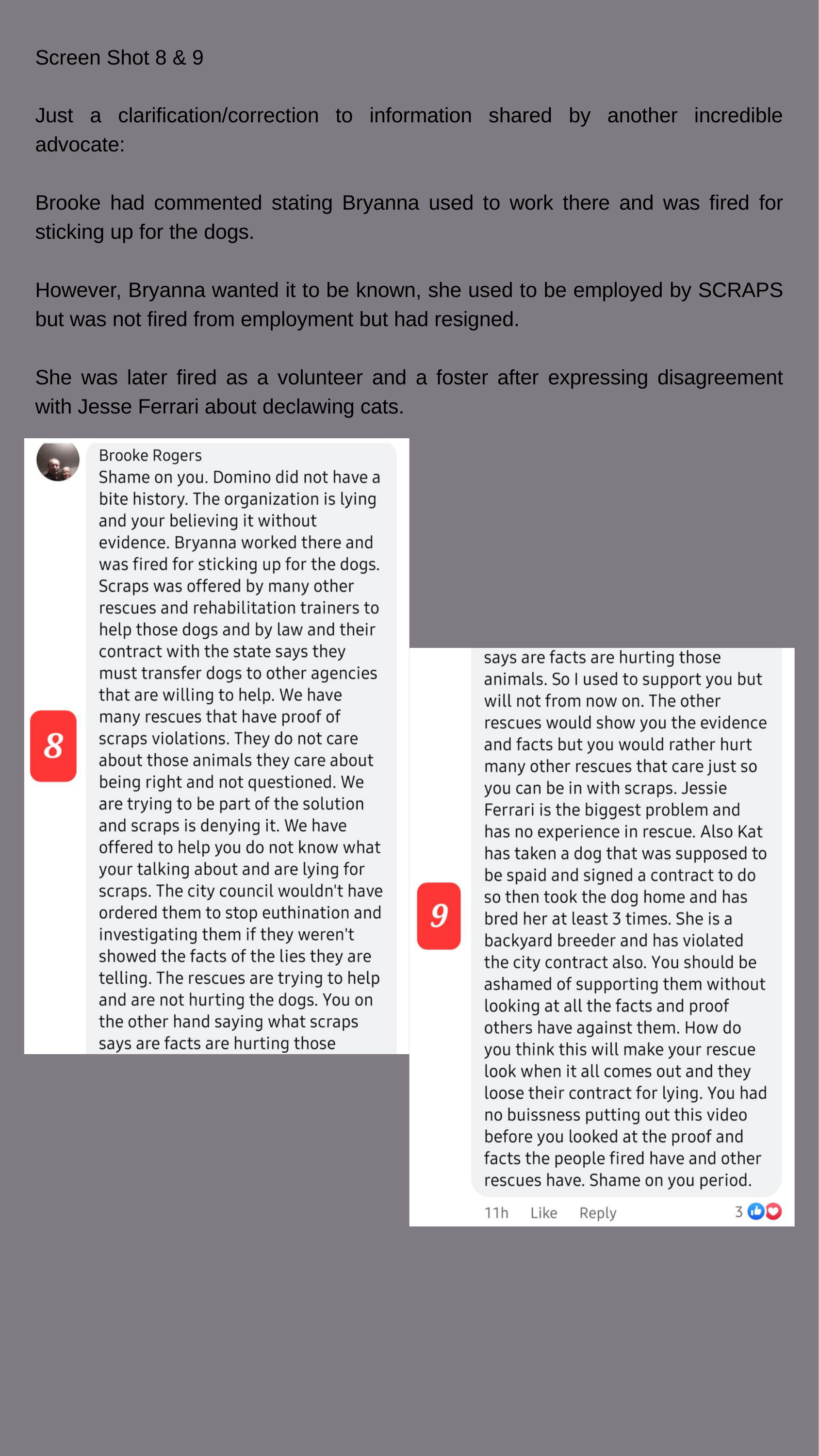

Screen Shot 8 & 9

Just a clarification/correction to information shared by another incredible advocate:

Brooke had commented stating Bryanna used to work there and was fired for sticking up for the dogs.

However, Bryanna wanted it to be known, she used to be employed by SCRAPS but was not fired from employment but had resigned.

She was later fired as a volunteer and a foster after expressing disagreement with Jesse Ferrari about declawing cats.